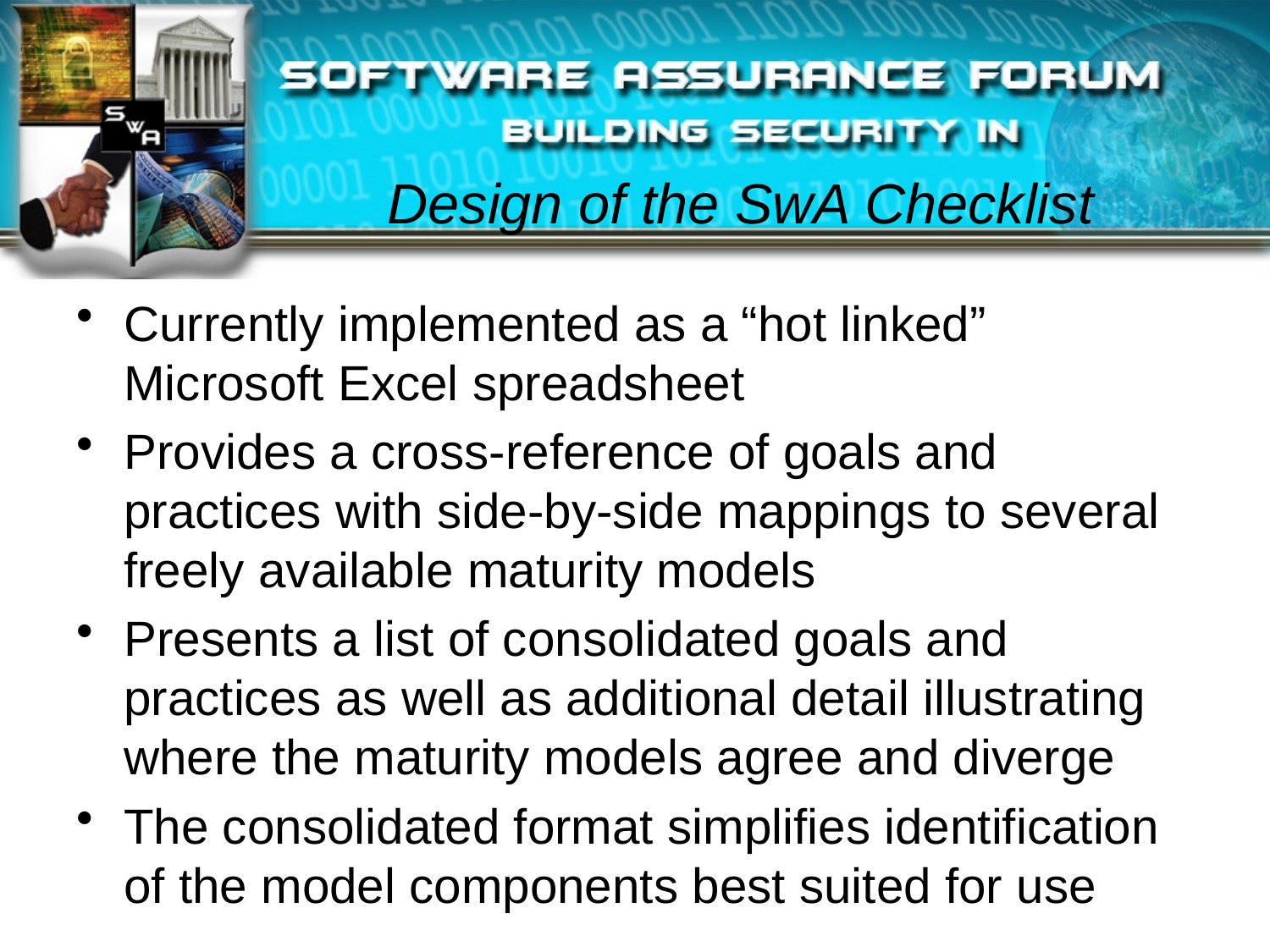

# Design of the SwA Checklist
Currently implemented as a “hot linked” Microsoft Excel spreadsheet
Provides a cross-reference of goals and practices with side-by-side mappings to several freely available maturity models
Presents a list of consolidated goals and practices as well as additional detail illustrating where the maturity models agree and diverge
The consolidated format simplifies identification of the model components best suited for use